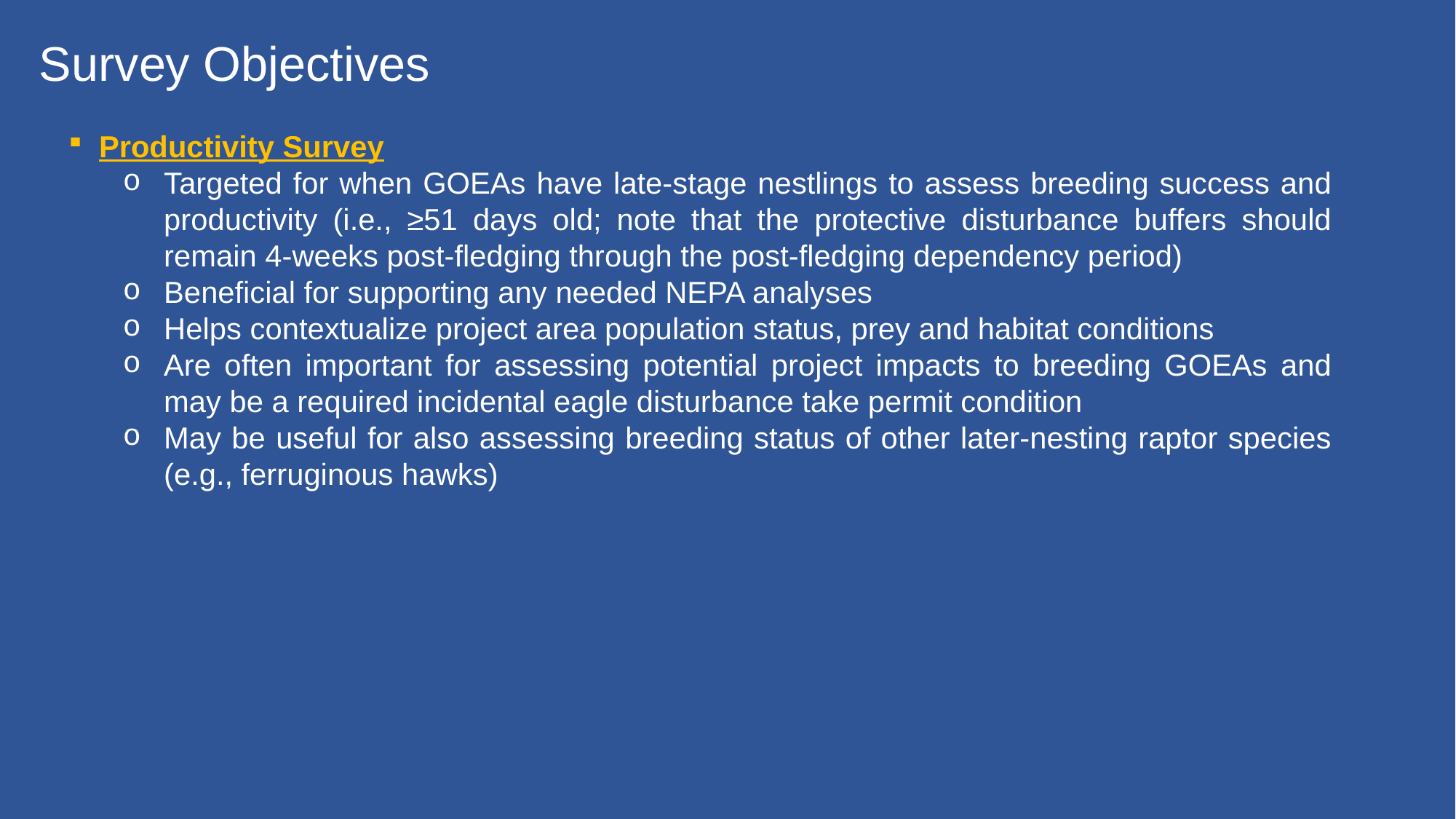

Survey Objectives
Productivity Survey
Targeted for when GOEAs have late-stage nestlings to assess breeding success and productivity (i.e., ≥51 days old; note that the protective disturbance buffers should remain 4-weeks post-fledging through the post-fledging dependency period)
Beneficial for supporting any needed NEPA analyses
Helps contextualize project area population status, prey and habitat conditions
Are often important for assessing potential project impacts to breeding GOEAs and may be a required incidental eagle disturbance take permit condition
May be useful for also assessing breeding status of other later-nesting raptor species (e.g., ferruginous hawks)